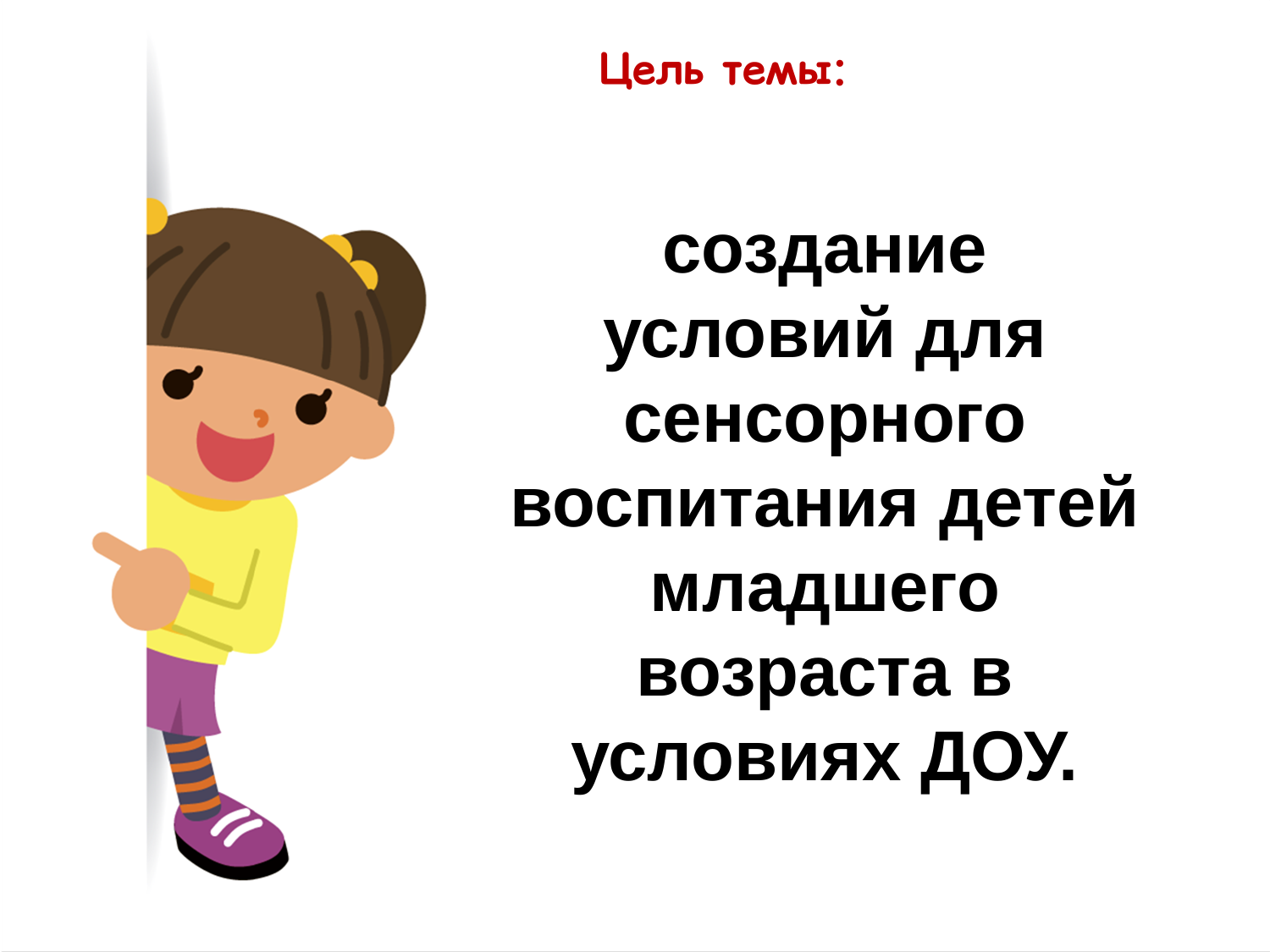

Цель темы:
создание условий для сенсорного воспитания детей младшего возраста в условиях ДОУ.